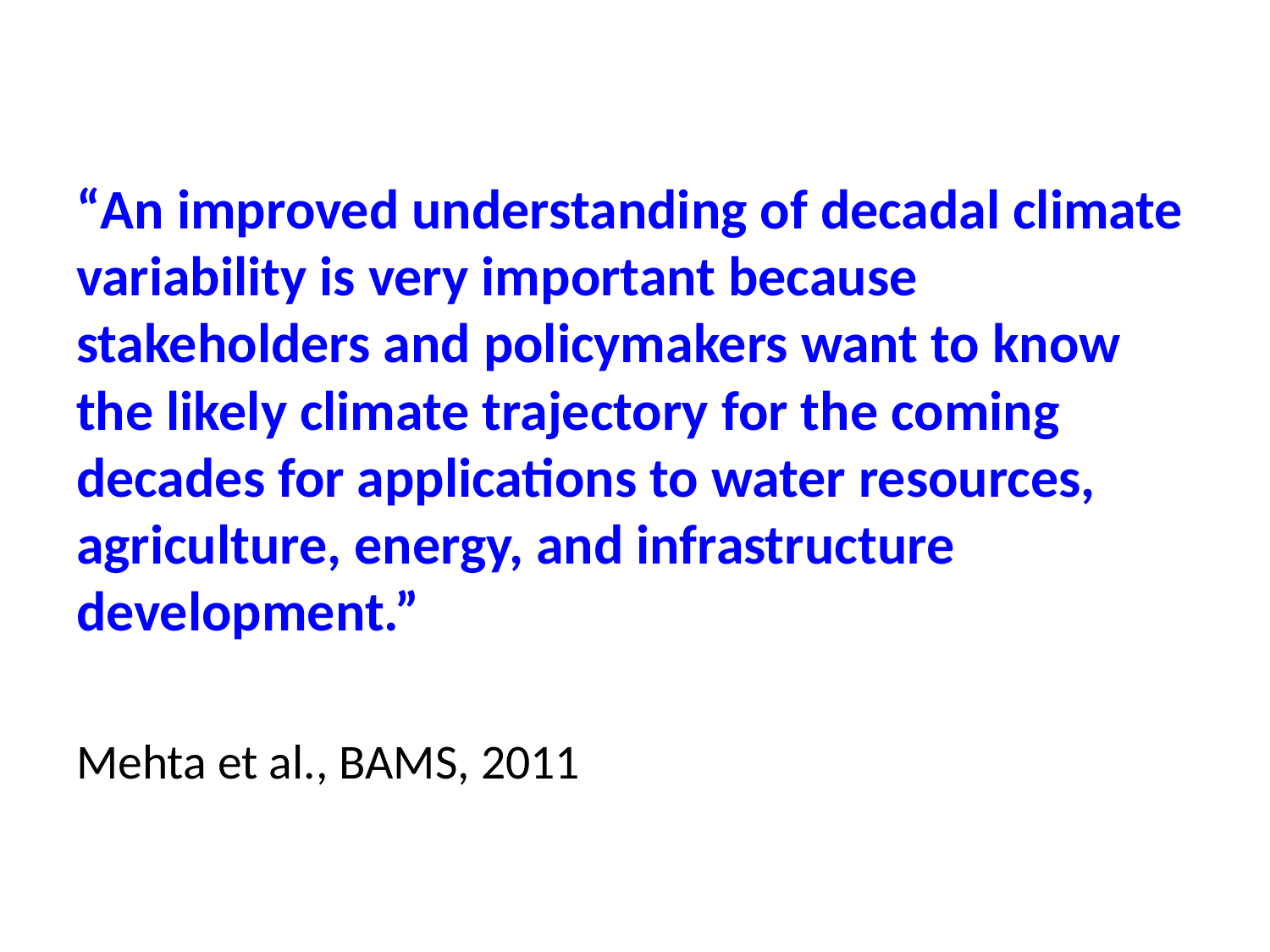

“An improved understanding of decadal climate variability is very important because stakeholders and policymakers want to know the likely climate trajectory for the coming decades for applications to water resources, agriculture, energy, and infrastructure development.”

Mehta et al., BAMS, 2011